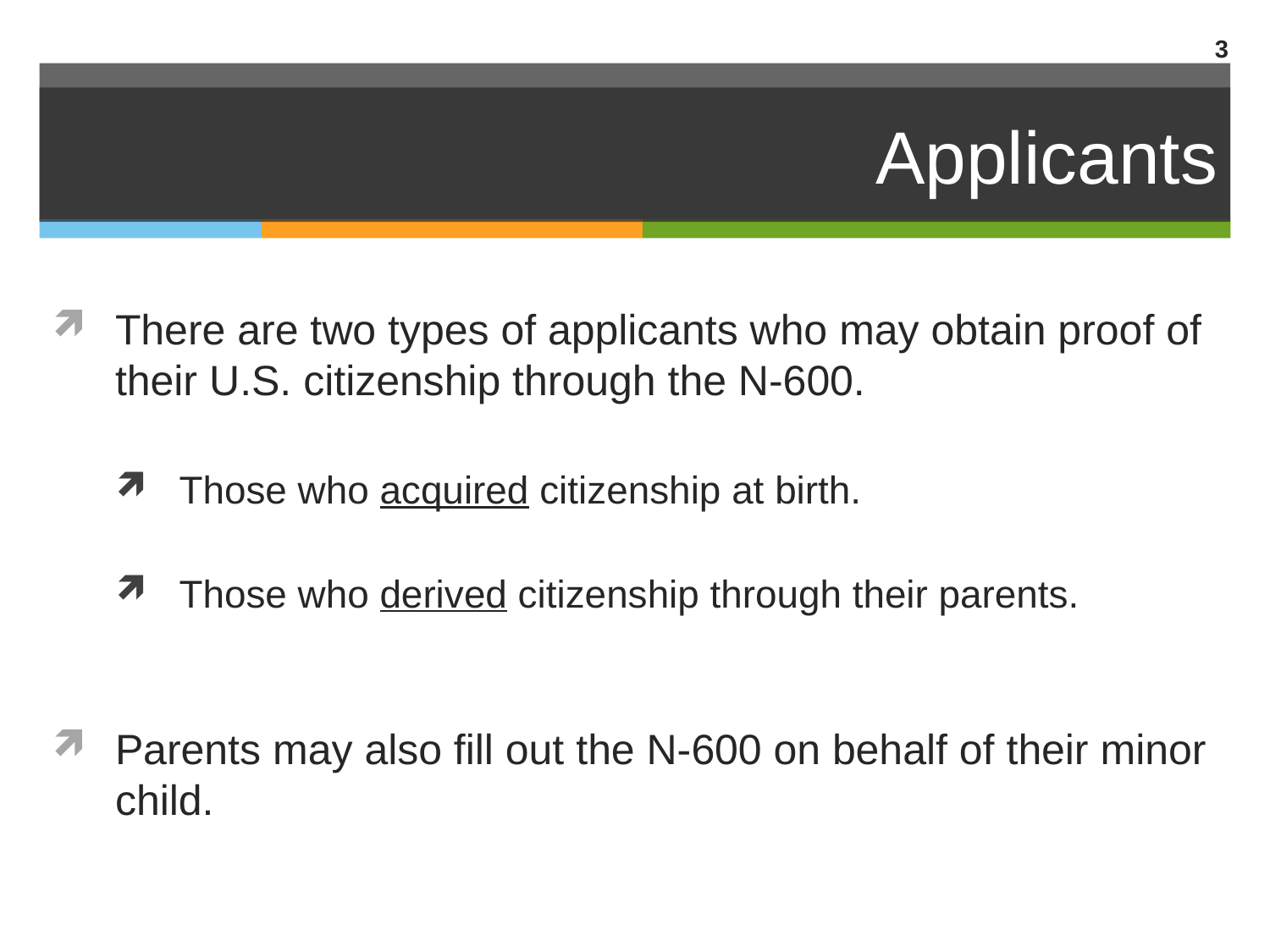

3
# Applicants
There are two types of applicants who may obtain proof of their U.S. citizenship through the N-600.
Those who acquired citizenship at birth.
Those who derived citizenship through their parents.

Parents may also fill out the N-600 on behalf of their minor child.